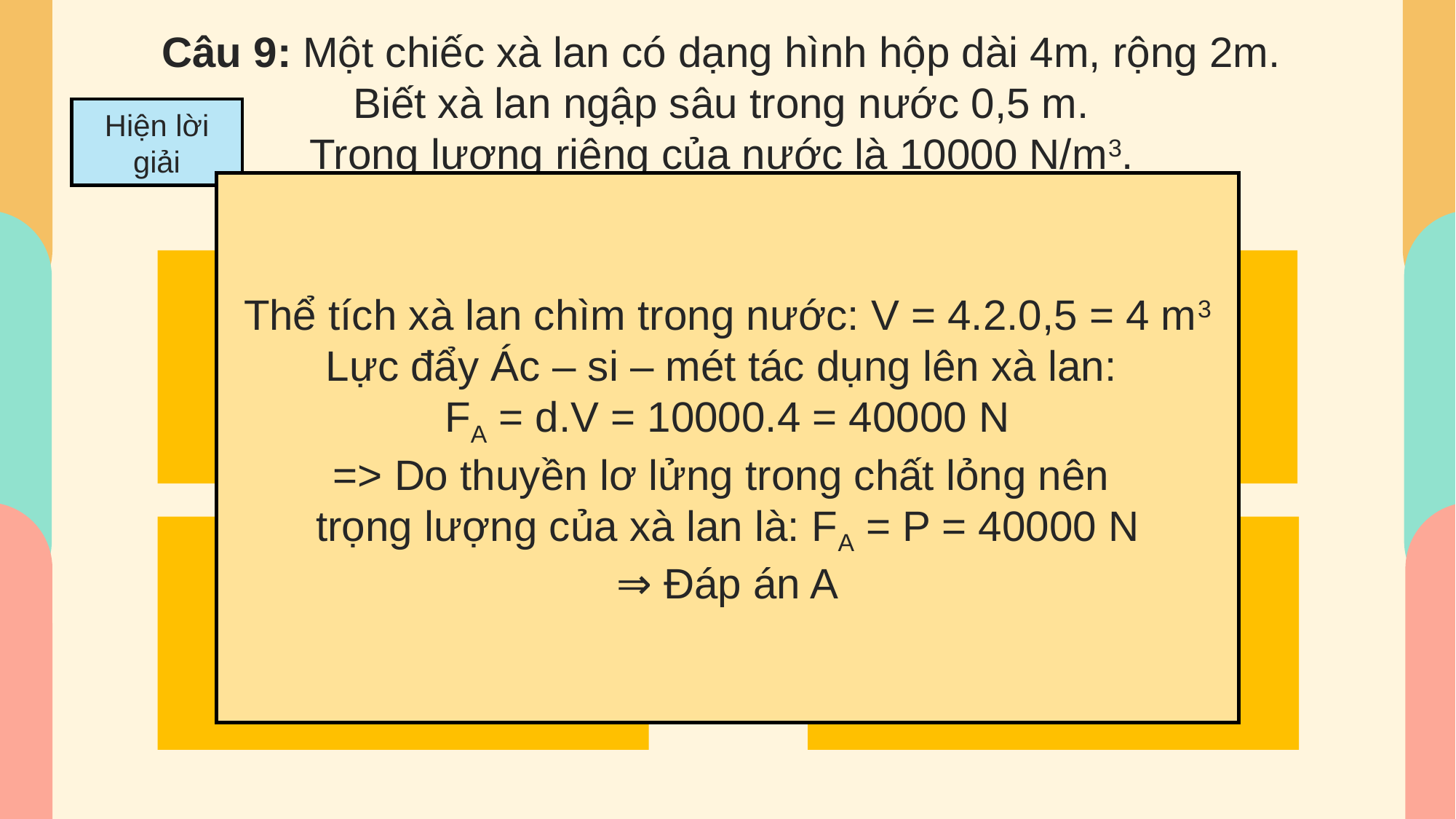

Câu 9: Một chiếc xà lan có dạng hình hộp dài 4m, rộng 2m.
Biết xà lan ngập sâu trong nước 0,5 m.
Trọng lượng riêng của nước là 10000 N/m3.
Xà lan có trọng lượng là bao nhiêu?
Hiện lời giải
Thể tích xà lan chìm trong nước: V = 4.2.0,5 = 4 m3
Lực đẩy Ác – si – mét tác dụng lên xà lan:
FA = d.V = 10000.4 = 40000 N
=> Do thuyền lơ lửng trong chất lỏng nên
trọng lượng của xà lan là: FA = P = 40000 N
⇒ Đáp án A

A. P = 40000N
B. P = 45000N
TRẮC NGHIỆM
ÔN TẬP

C. P = 50000N
D. Một kết quả khác